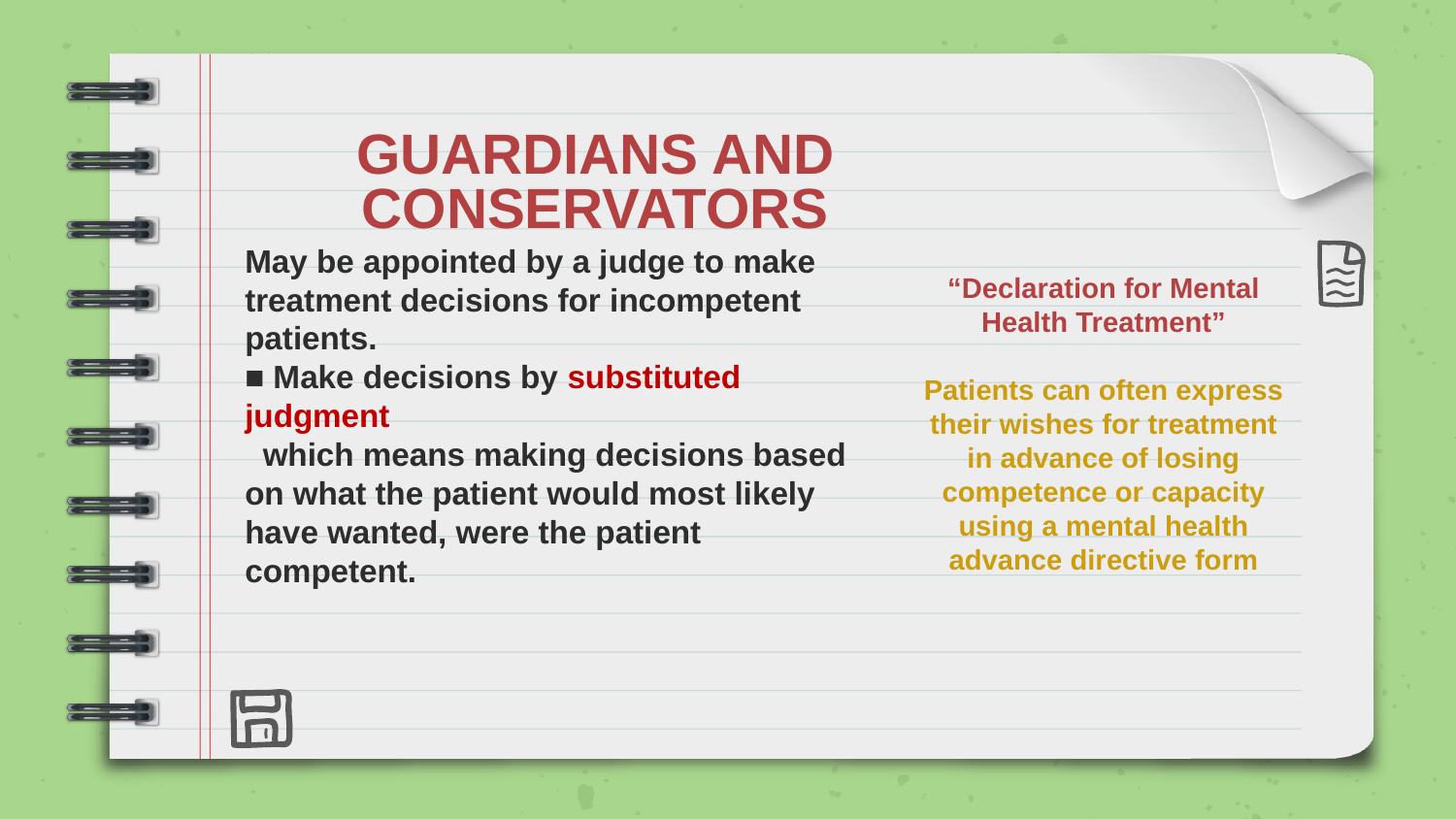

GUARDIANS AND CONSERVATORS
“Declaration for Mental Health Treatment”
Patients can often express their wishes for treatment in advance of losing competence or capacity using a mental health advance directive form
# May be appointed by a judge to make treatment decisions for incompetent patients. ■ Make decisions by substituted judgment which means making decisions based on what the patient would most likely have wanted, were the patient competent.